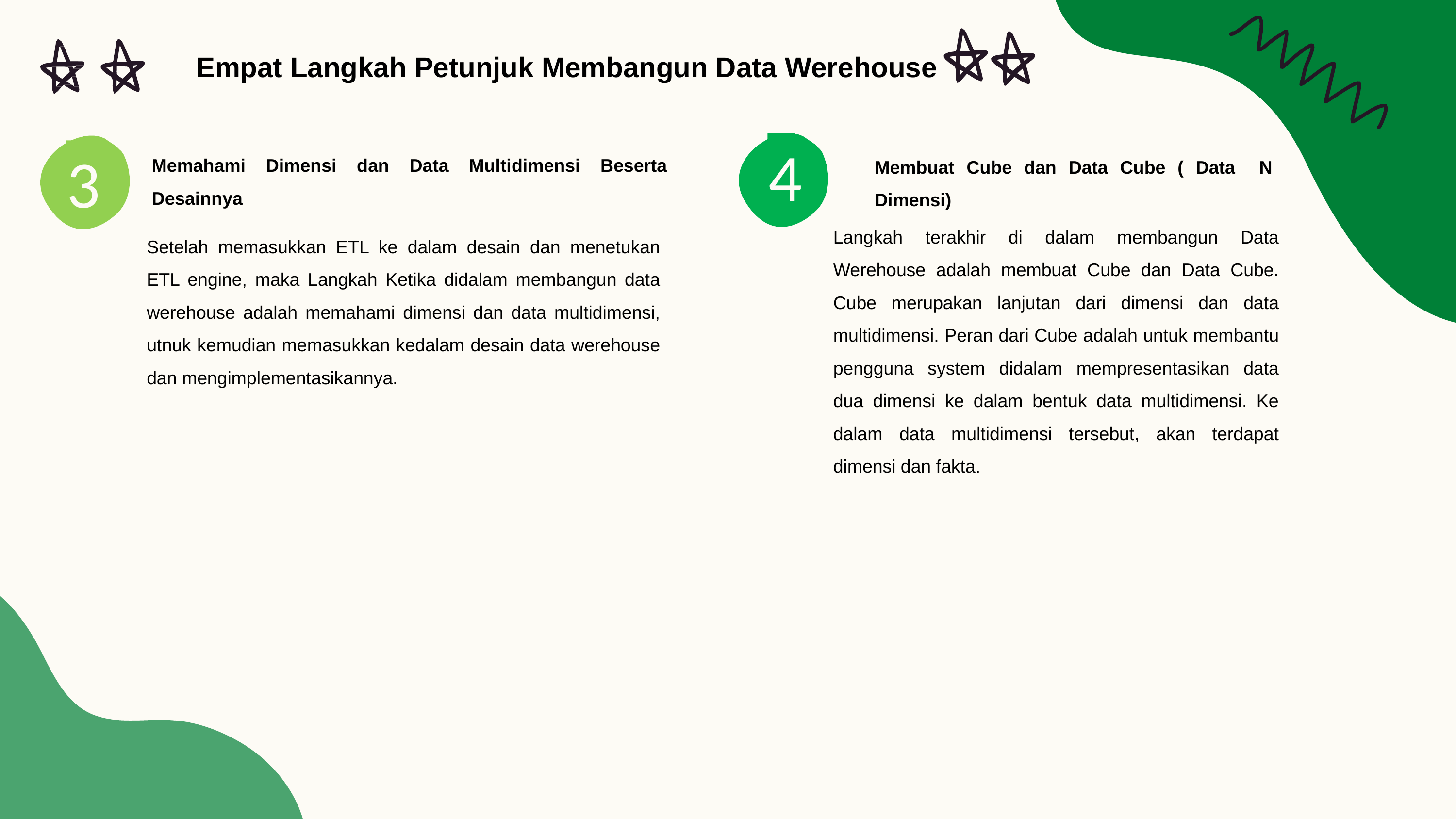

# Empat Langkah Petunjuk Membangun Data Werehouse

4

3
Memahami Dimensi dan Data Multidimensi Beserta Desainnya
Membuat Cube dan Data Cube ( Data  N Dimensi)

Langkah terakhir di dalam membangun Data Werehouse adalah membuat Cube dan Data Cube. Cube merupakan lanjutan dari dimensi dan data multidimensi. Peran dari Cube adalah untuk membantu pengguna system didalam mempresentasikan data dua dimensi ke dalam bentuk data multidimensi. Ke dalam data multidimensi tersebut, akan terdapat dimensi dan fakta.
Setelah memasukkan ETL ke dalam desain dan menetukan ETL engine, maka Langkah Ketika didalam membangun data werehouse adalah memahami dimensi dan data multidimensi, utnuk kemudian memasukkan kedalam desain data werehouse dan mengimplementasikannya.